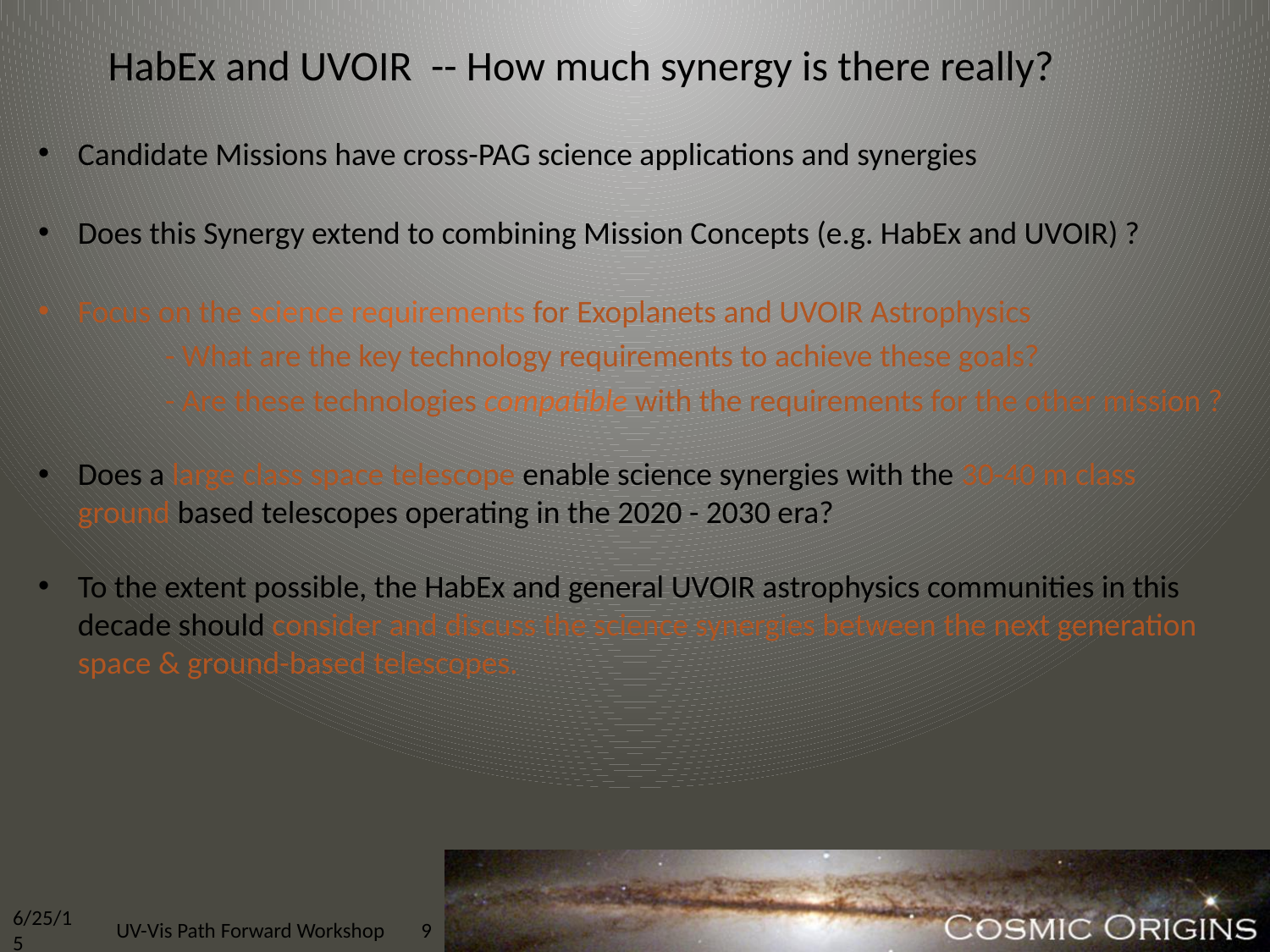

HabEx and UVOIR  -- How much synergy is there really?
Candidate Missions have cross-PAG science applications and synergies

Does this Synergy extend to combining Mission Concepts (e.g. HabEx and UVOIR) ?

Focus on the science requirements for Exoplanets and UVOIR Astrophysics
	- What are the key technology requirements to achieve these goals?
	- Are these technologies compatible with the requirements for the other mission ?

Does a large class space telescope enable science synergies with the 30-40 m class ground based telescopes operating in the 2020 - 2030 era?

To the extent possible, the HabEx and general UVOIR astrophysics communities in this decade should consider and discuss the science synergies between the next generation space & ground-based telescopes.
6/25/15
UV-Vis Path Forward Workshop
9